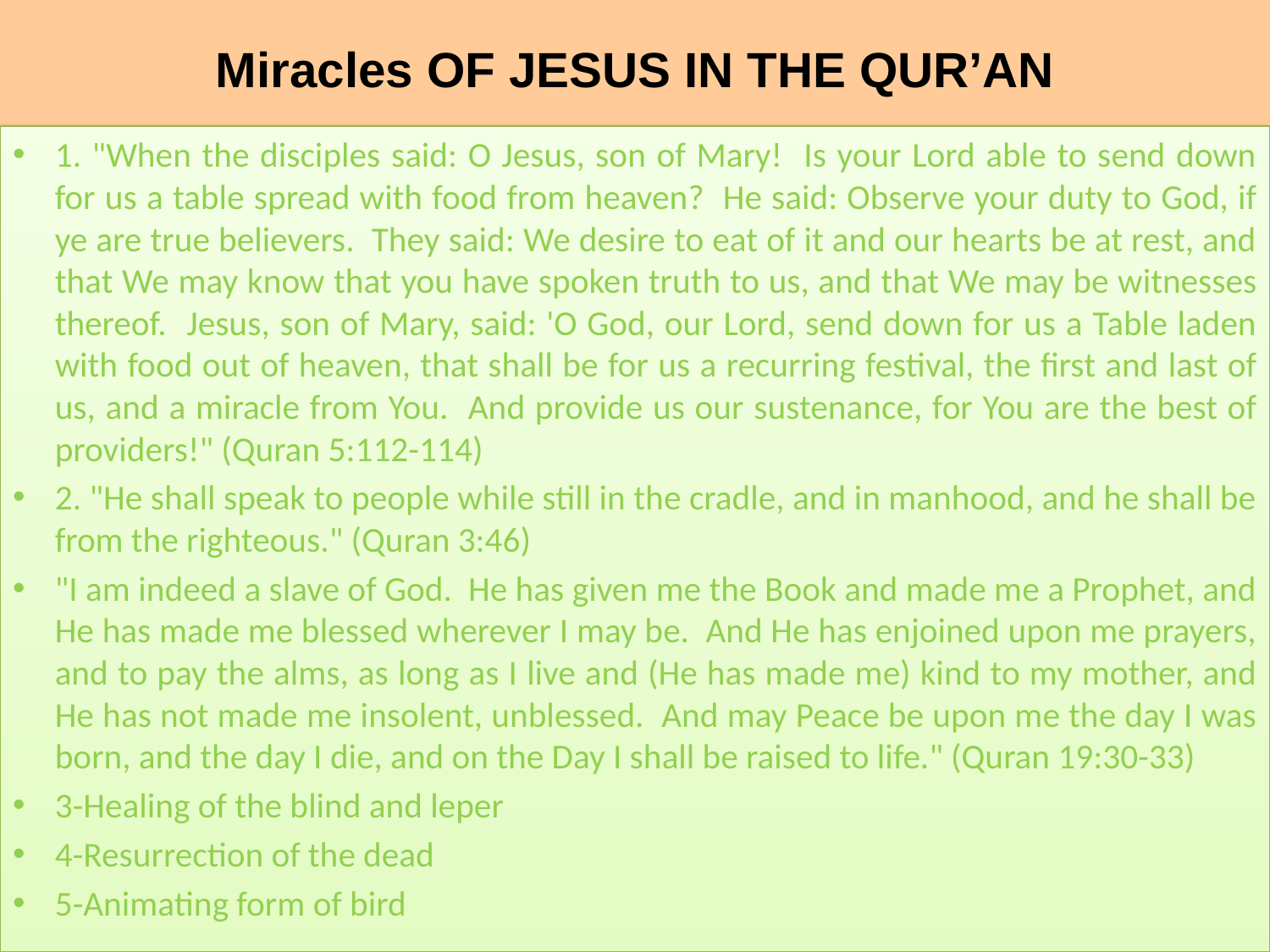

# Miracles OF JESUS IN THE QUR’AN
1. "When the disciples said: O Jesus, son of Mary!  Is your Lord able to send down for us a table spread with food from heaven?  He said: Observe your duty to God, if ye are true believers.  They said: We desire to eat of it and our hearts be at rest, and that We may know that you have spoken truth to us, and that We may be witnesses thereof.  Jesus, son of Mary, said: 'O God, our Lord, send down for us a Table laden with food out of heaven, that shall be for us a recurring festival, the first and last of us, and a miracle from You.  And provide us our sustenance, for You are the best of providers!" (Quran 5:112-114)
2. "He shall speak to people while still in the cradle, and in manhood, and he shall be from the righteous." (Quran 3:46)
"I am indeed a slave of God.  He has given me the Book and made me a Prophet, and He has made me blessed wherever I may be.  And He has enjoined upon me prayers, and to pay the alms, as long as I live and (He has made me) kind to my mother, and He has not made me insolent, unblessed.  And may Peace be upon me the day I was born, and the day I die, and on the Day I shall be raised to life." (Quran 19:30-33)
3-Healing of the blind and leper
4-Resurrection of the dead
5-Animating form of bird